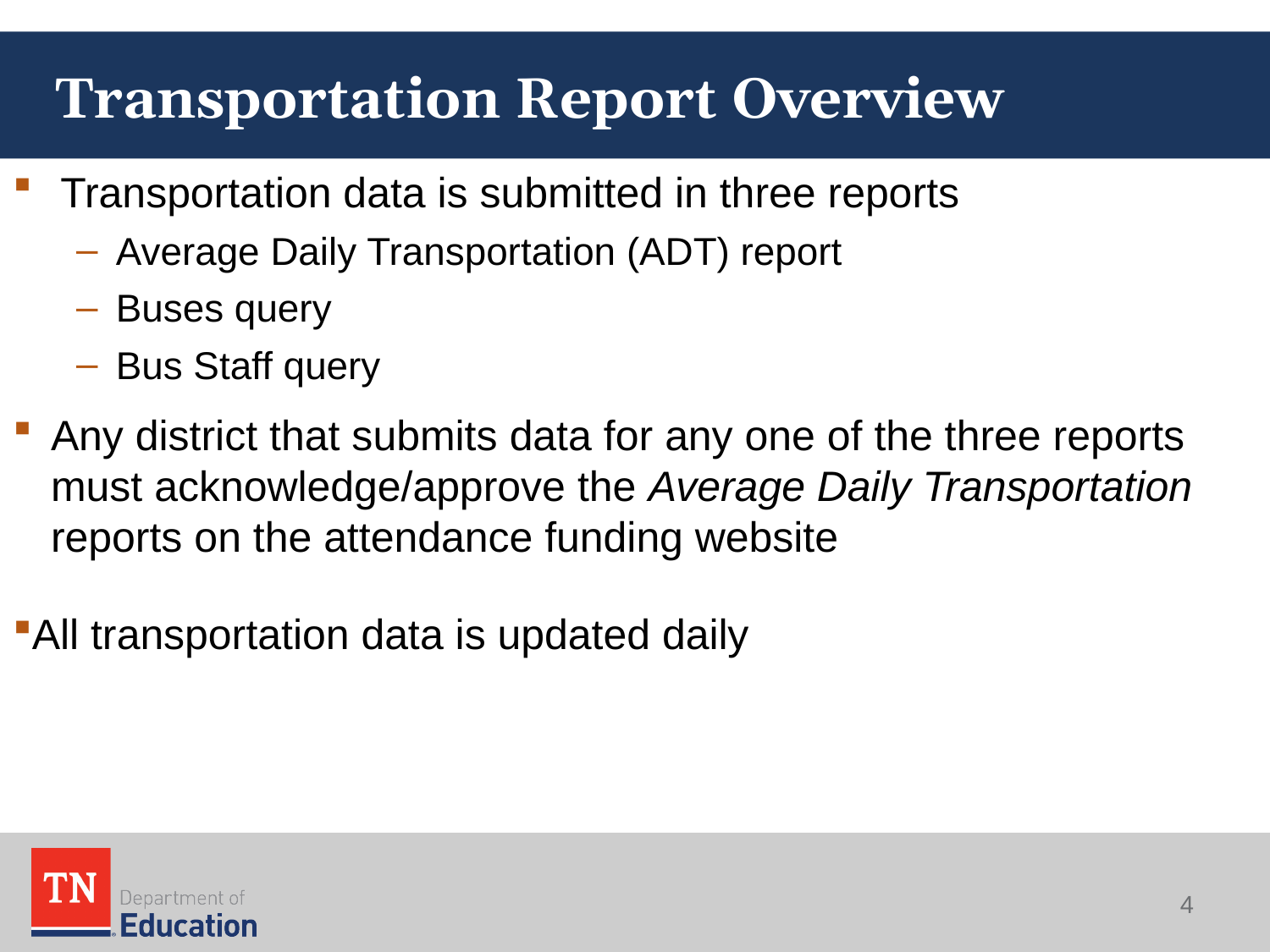

# Transportation Report Overview
Transportation data is submitted in three reports
Average Daily Transportation (ADT) report
Buses query
Bus Staff query
Any district that submits data for any one of the three reports must acknowledge/approve the Average Daily Transportation reports on the attendance funding website
All transportation data is updated daily

4